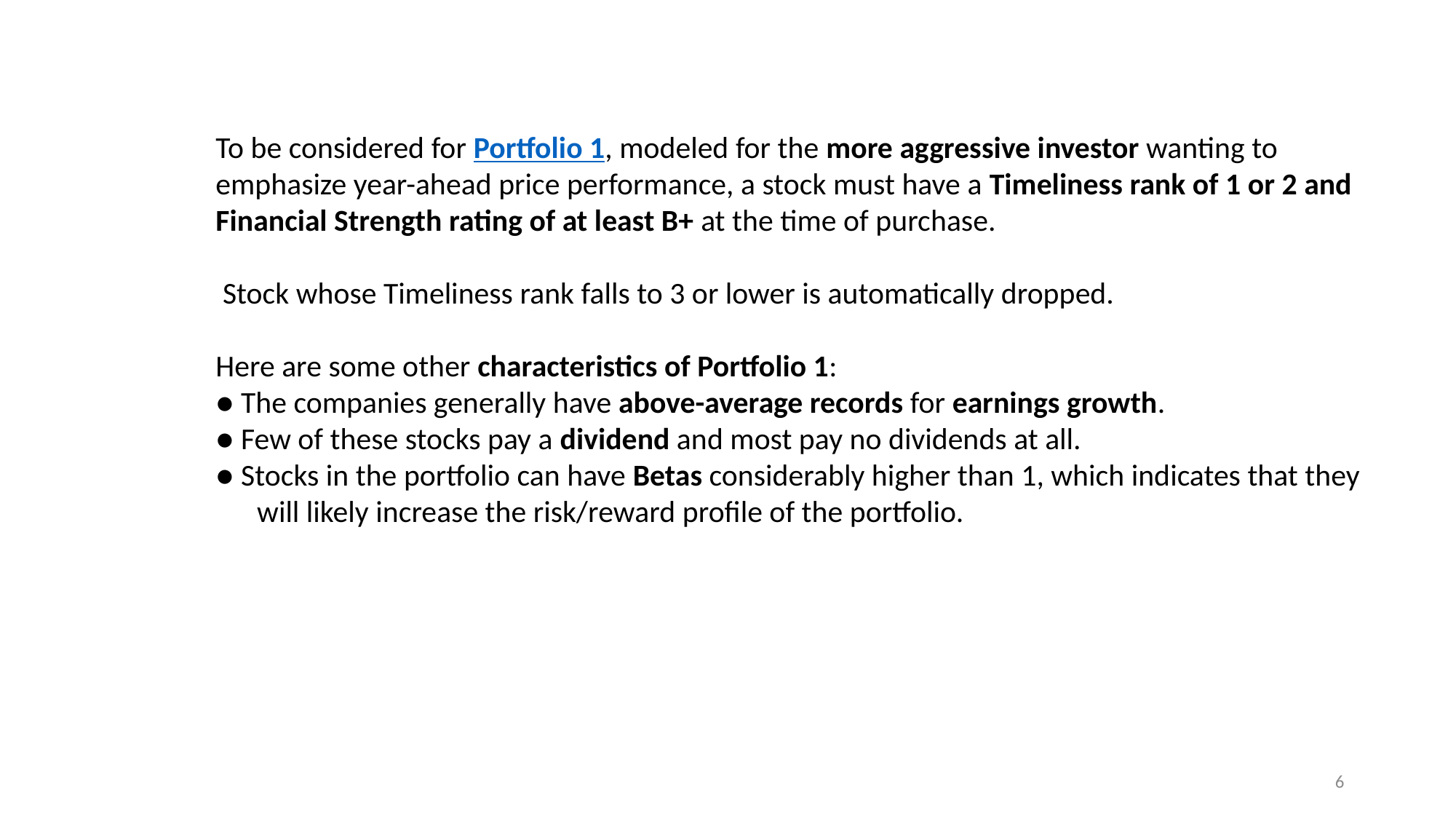

To be considered for Portfolio 1, modeled for the more aggressive investor wanting to emphasize year-ahead price performance, a stock must have a Timeliness rank of 1 or 2 and Financial Strength rating of at least B+ at the time of purchase.

 Stock whose Timeliness rank falls to 3 or lower is automatically dropped.

Here are some other characteristics of Portfolio 1:
● The companies generally have above-average records for earnings growth.
● Few of these stocks pay a dividend and most pay no dividends at all.
● Stocks in the portfolio can have Betas considerably higher than 1, which indicates that they        will likely increase the risk/reward profile of the portfolio.
6